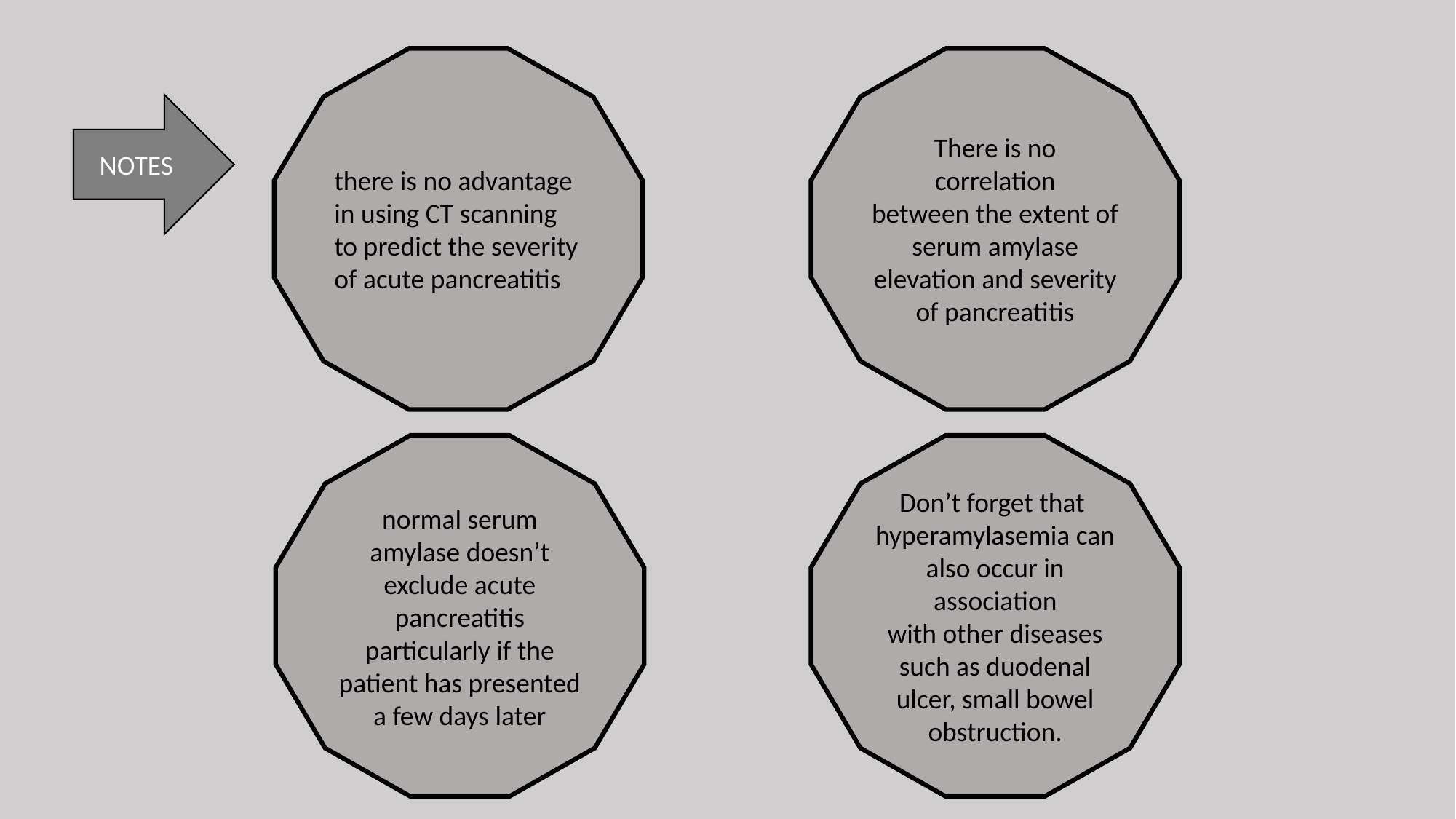

there is no advantage in using CT scanning to predict the severity of acute pancreatitis
There is no correlation
between the extent of serum amylase elevation and severity
of pancreatitis
NOTES
normal serum amylase doesn’t exclude acute pancreatitis particularly if the patient has presented a few days later
Don’t forget that  hyperamylasemia can also occur in association
with other diseases such as duodenal ulcer, small bowel obstruction.